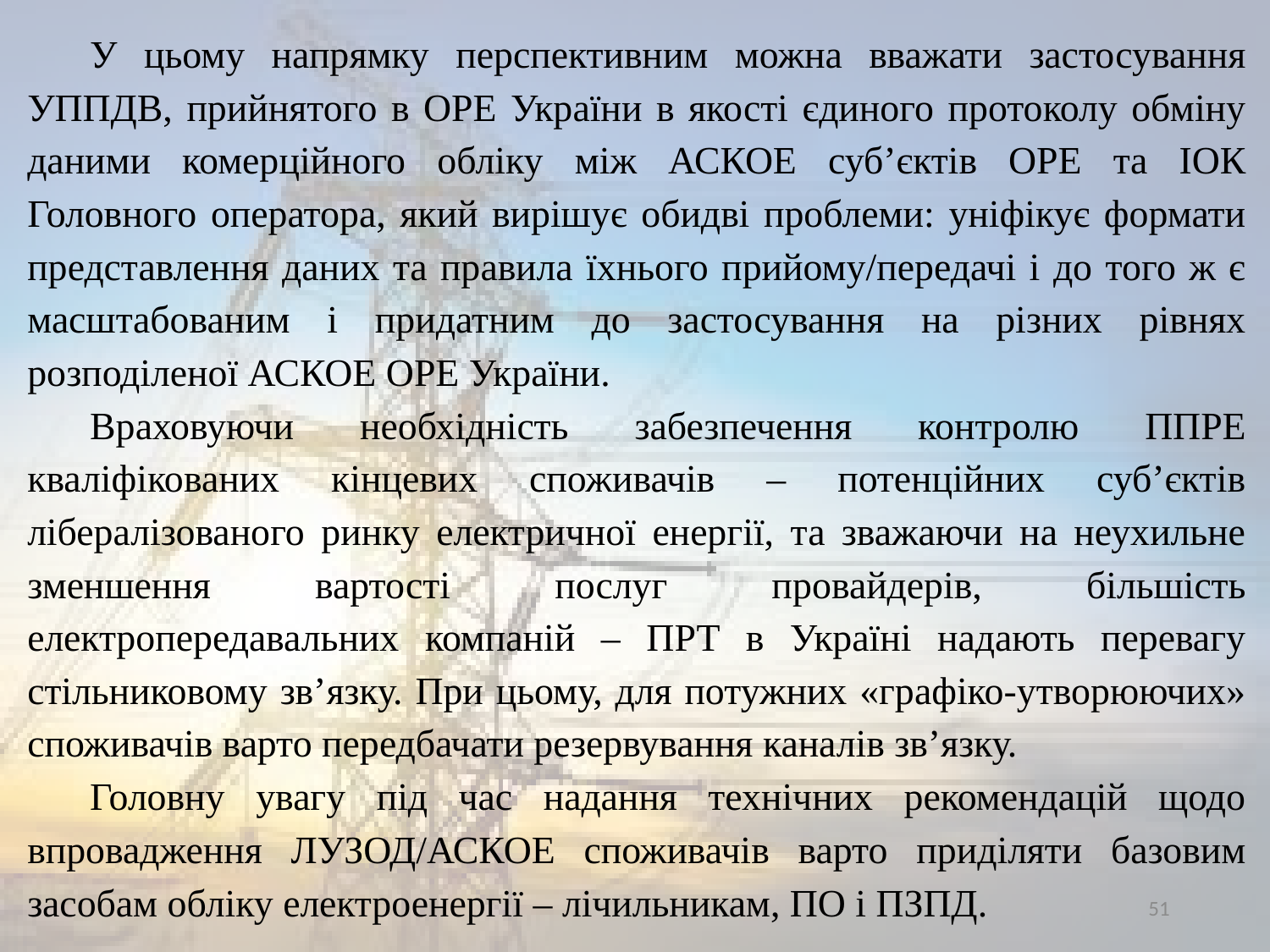

У цьому напрямку перспективним можна вважати застосування УППДВ, прийнятого в ОРЕ України в якості єдиного протоколу обміну даними комерційного обліку між АСКОЕ суб’єктів ОРЕ та ІОК Головного оператора, який вирішує обидві проблеми: уніфікує формати представлення даних та правила їхнього прийому/передачі і до того ж є масштабованим і придатним до застосування на різних рівнях розподіленої АСКОЕ ОРЕ України.
Враховуючи необхідність забезпечення контролю ППРЕ кваліфікованих кінцевих споживачів – потенційних суб’єктів лібералізованого ринку електричної енергії, та зважаючи на неухильне зменшення вартості послуг провайдерів, більшість електропередавальних компаній – ПРТ в Україні надають перевагу стільниковому зв’язку. При цьому, для потужних «графіко-утворюючих» споживачів варто передбачати резервування каналів зв’язку.
Головну увагу під час надання технічних рекомендацій щодо впровадження ЛУЗОД/АСКОЕ споживачів варто приділяти базовим засобам обліку електроенергії – лічильникам, ПО і ПЗПД.
51